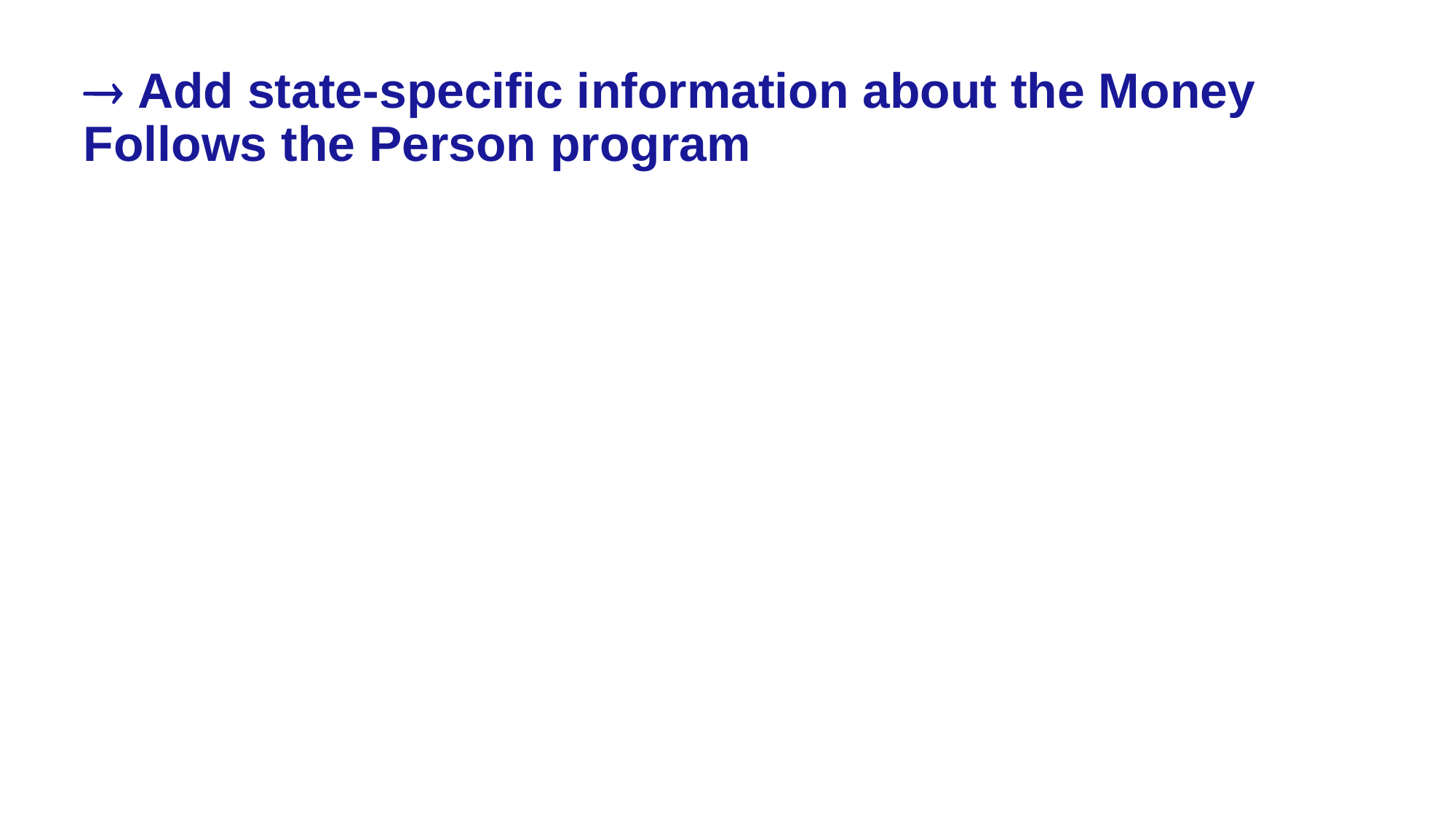

# → Add state-specific information about the Money Follows the Person program